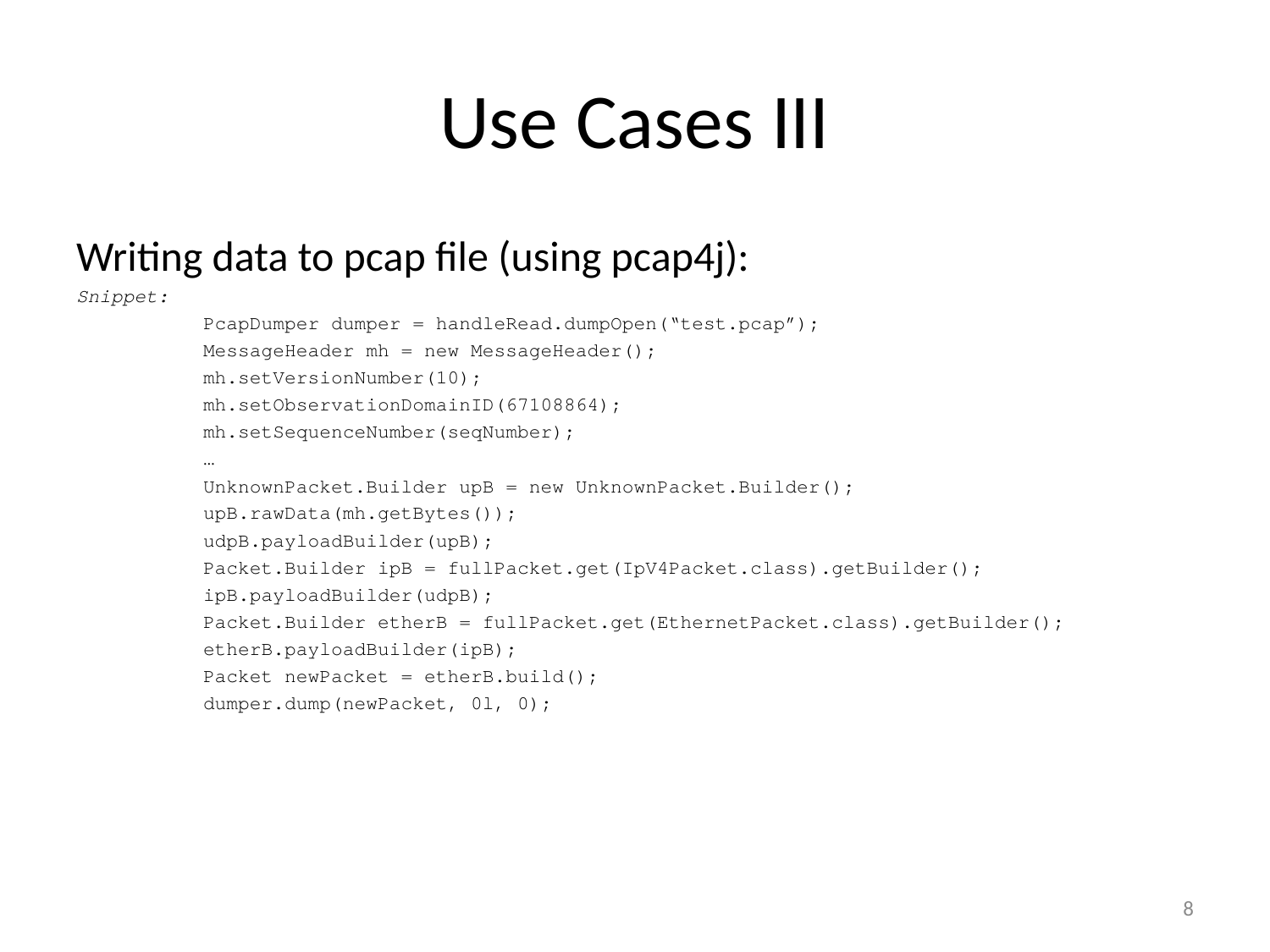

# Use Cases III
Writing data to pcap file (using pcap4j):
Snippet:
	PcapDumper dumper = handleRead.dumpOpen(“test.pcap”);
	MessageHeader mh = new MessageHeader();
	mh.setVersionNumber(10);
	mh.setObservationDomainID(67108864);
	mh.setSequenceNumber(seqNumber);
	…
	UnknownPacket.Builder upB = new UnknownPacket.Builder();
	upB.rawData(mh.getBytes());
	udpB.payloadBuilder(upB);
	Packet.Builder ipB = fullPacket.get(IpV4Packet.class).getBuilder();
	ipB.payloadBuilder(udpB);
	Packet.Builder etherB = fullPacket.get(EthernetPacket.class).getBuilder();
	etherB.payloadBuilder(ipB);
	Packet newPacket = etherB.build();
	dumper.dump(newPacket, 0l, 0);
8